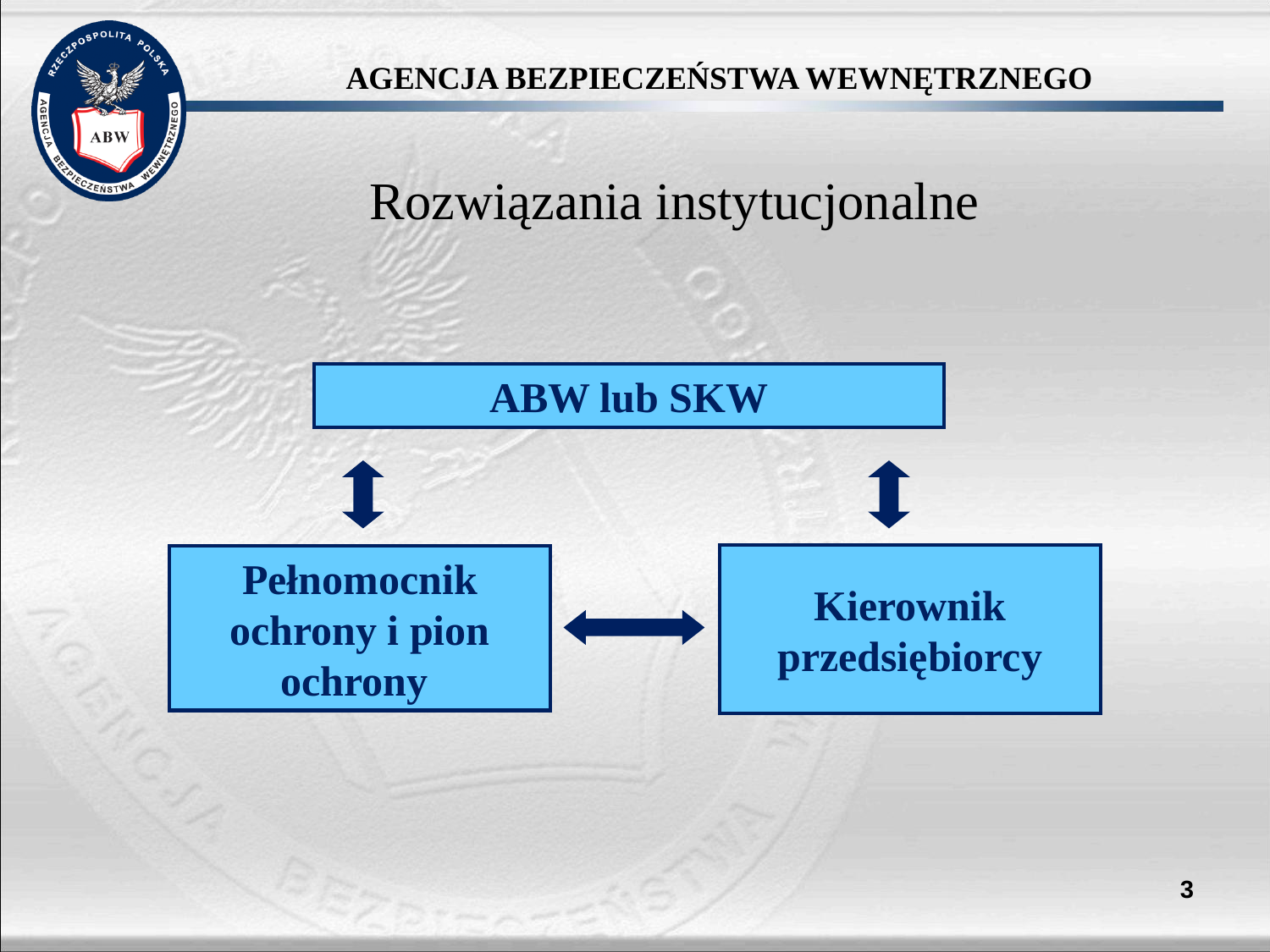

Rozwiązania instytucjonalne
ABW lub SKW

Pełnomocnik ochrony i pion ochrony
Kierownik przedsiębiorcy

3